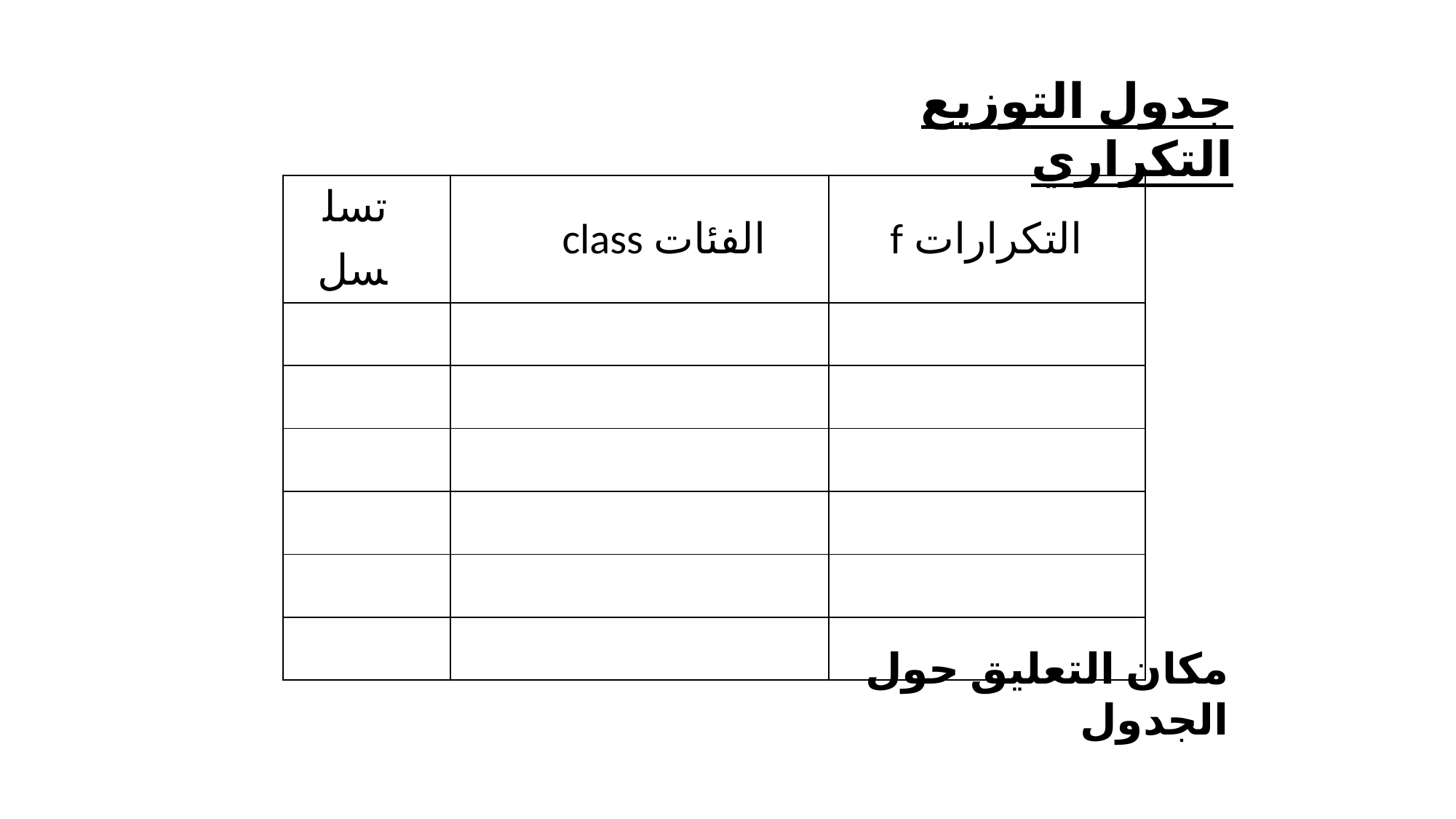

جدول التوزيع التكراري
| تسلسل | الفئات class | التكرارات f |
| --- | --- | --- |
|  |  |  |
|  |  |  |
|  |  |  |
|  |  |  |
|  |  |  |
|  |  |  |
مكان التعليق حول الجدول